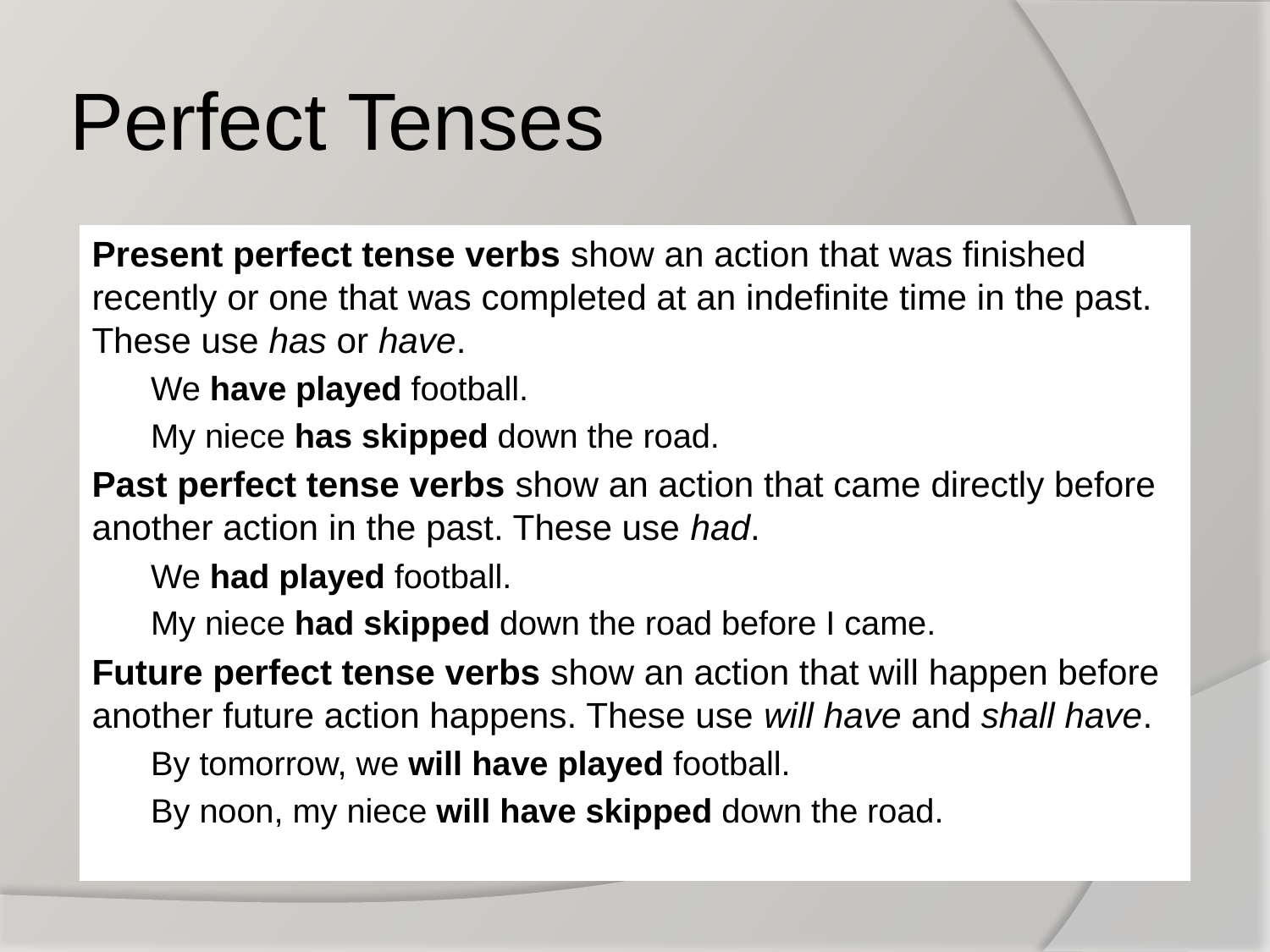

# Perfect Tenses
Present perfect tense verbs show an action that was finished recently or one that was completed at an indefinite time in the past. These use has or have.
We have played football.
My niece has skipped down the road.
Past perfect tense verbs show an action that came directly before another action in the past. These use had.
We had played football.
My niece had skipped down the road before I came.
Future perfect tense verbs show an action that will happen before another future action happens. These use will have and shall have.
By tomorrow, we will have played football.
By noon, my niece will have skipped down the road.